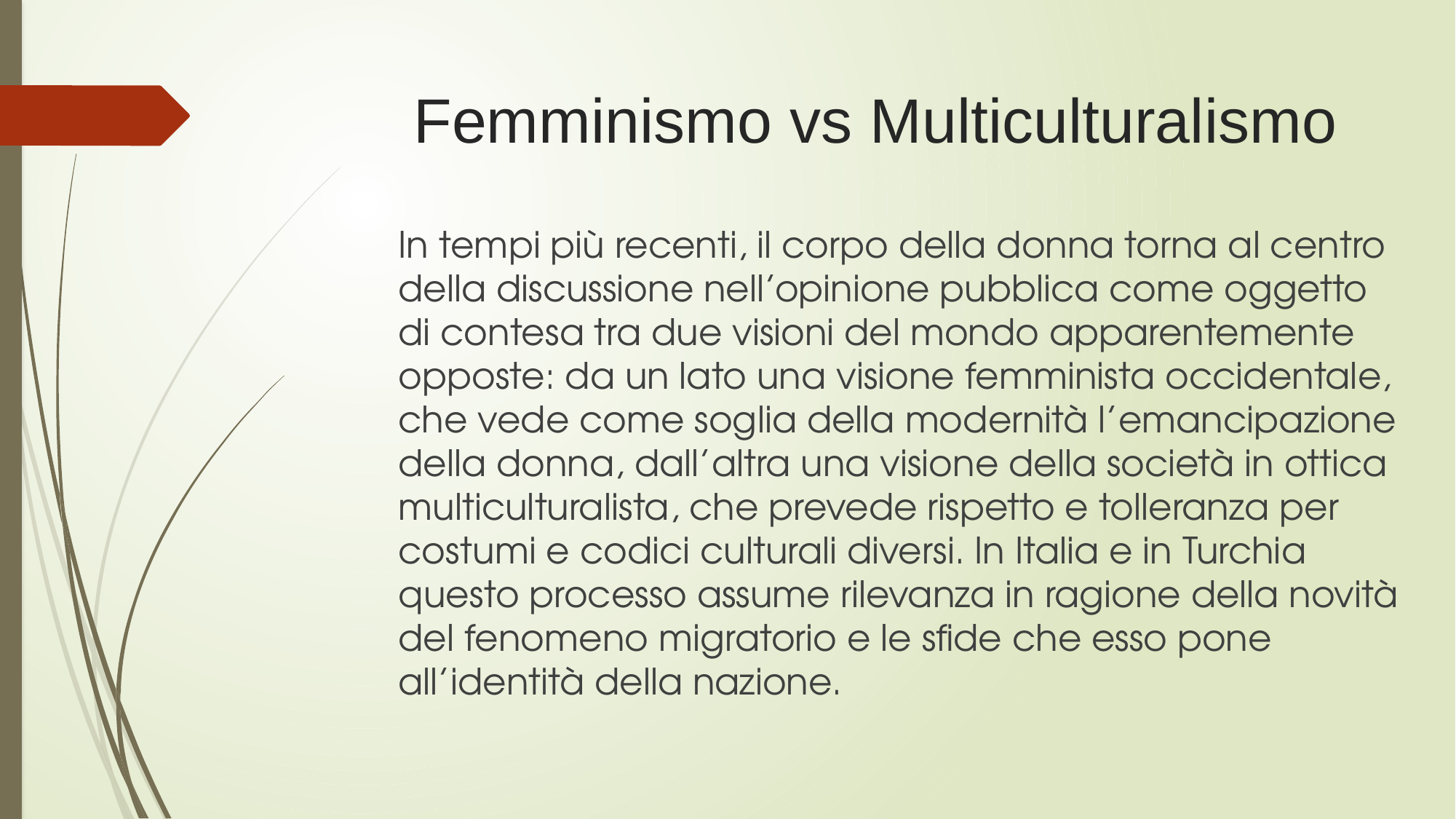

# Femminismo vs Multiculturalismo
In tempi più recenti, il corpo della donna torna al centro della discussione nell’opinione pubblica come oggetto di contesa tra due visioni del mondo apparentemente opposte: da un lato una visione femminista occidentale, che vede come soglia della modernità l’emancipazione della donna, dall’altra una visione della società in ottica multiculturalista, che prevede rispetto e tolleranza per costumi e codici culturali diversi. In Italia e in Turchia questo processo assume rilevanza in ragione della novità del fenomeno migratorio e le sfide che esso pone all’identità della nazione.